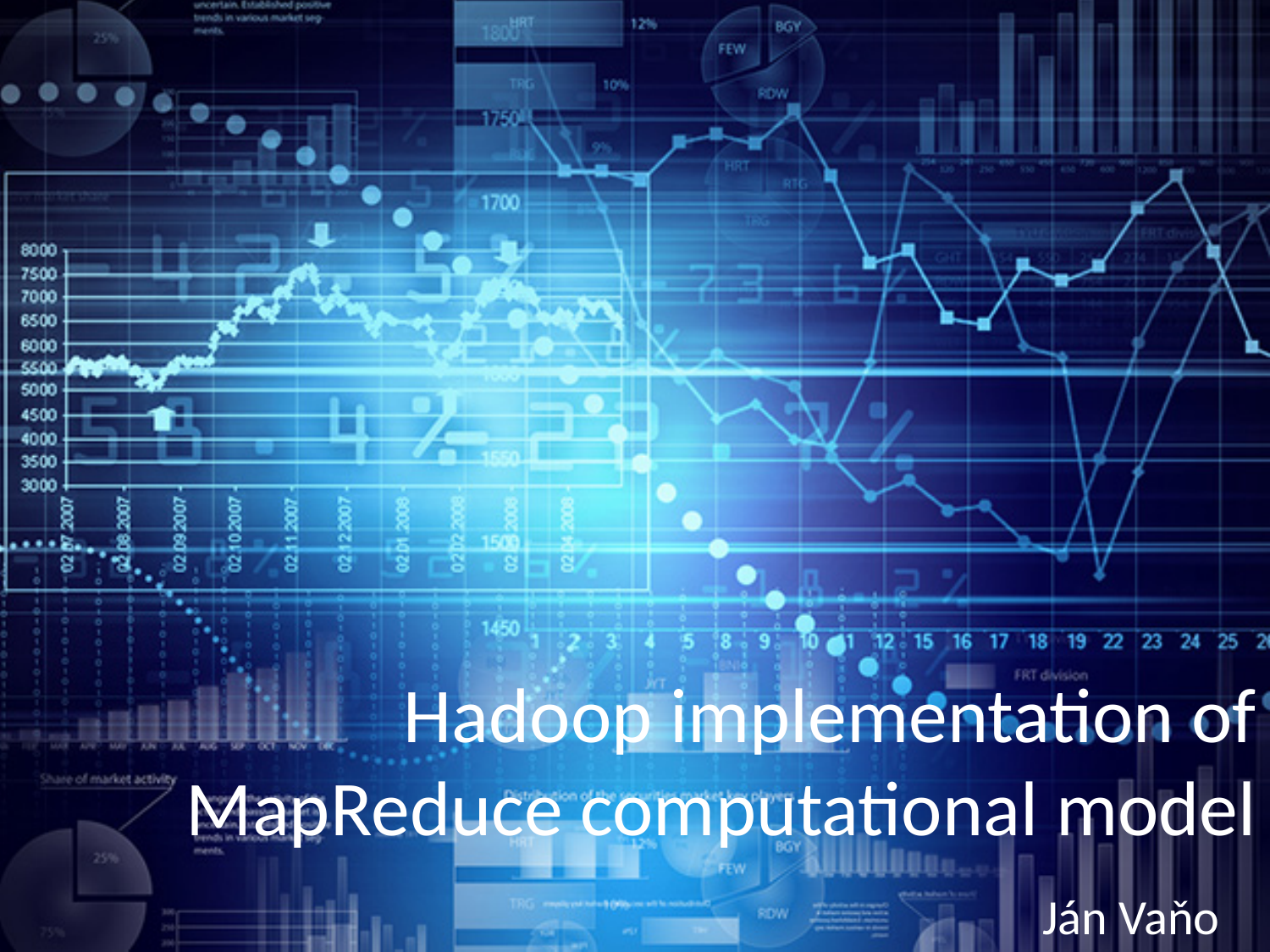

# Hadoop implementation of MapReduce computational model
Ján Vaňo